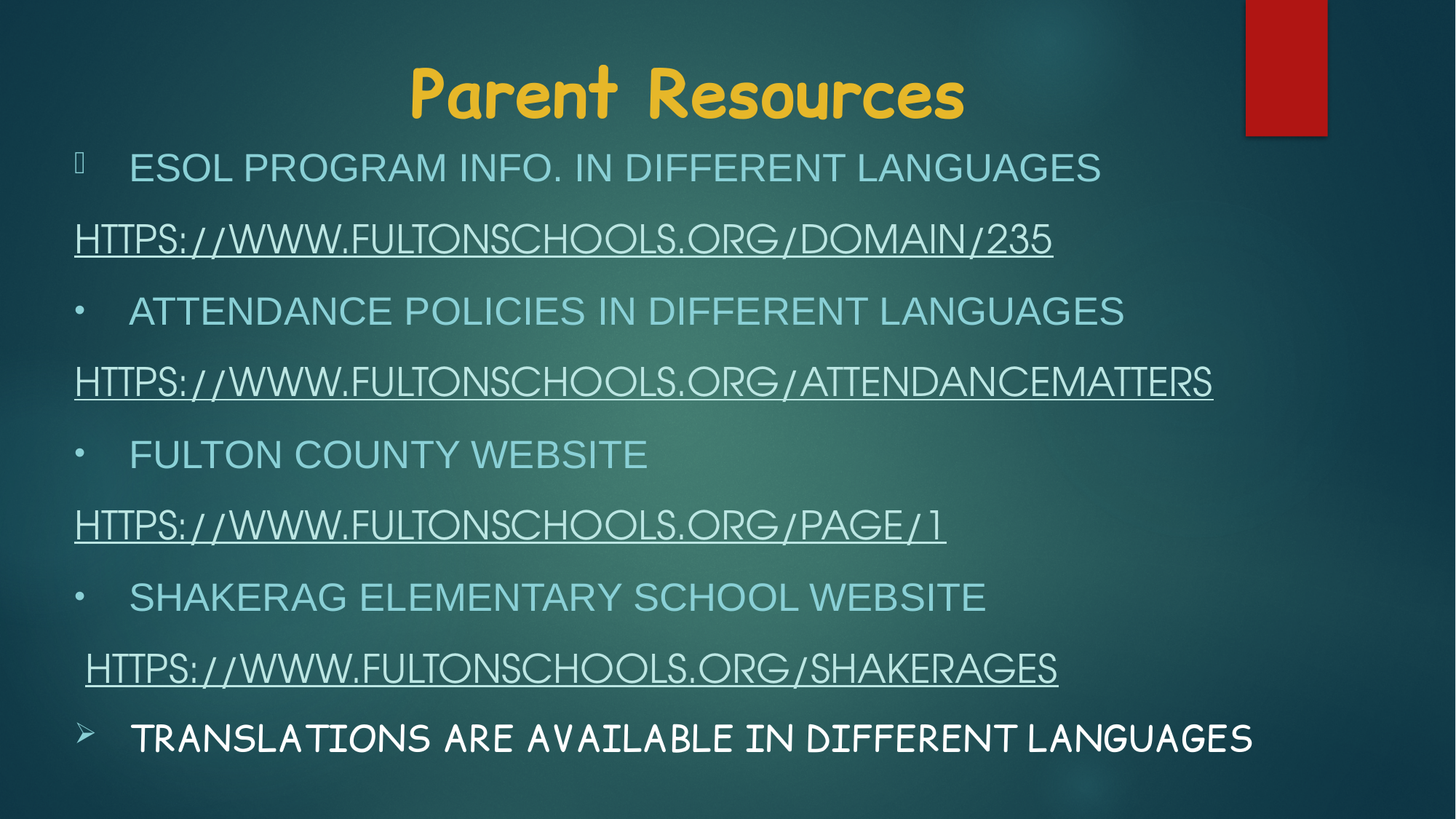

# Parent Resources
ESOL program info. In different languages
https://www.fultonschools.org/Domain/235
Attendance policies in different languages
https://www.fultonschools.org/attendancematters
Fulton County website
https://www.fultonschools.org/Page/1
Shakerag Elementary School website
 https://www.fultonschools.org/shakerages
Translations are available in different languages